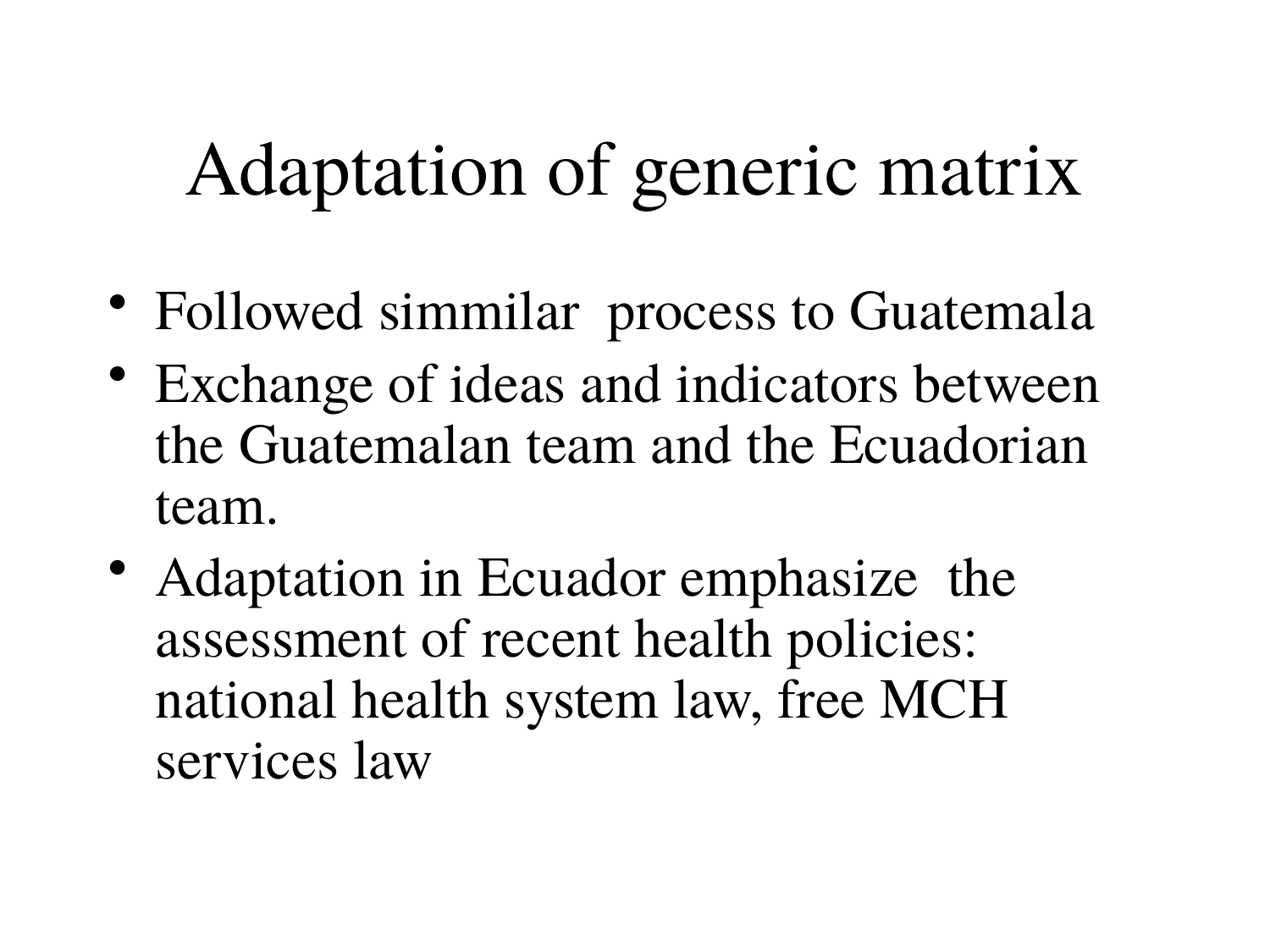

# Adaptation of generic matrix
Followed simmilar  process to Guatemala
Exchange of ideas and indicators between the Guatemalan team and the Ecuadorian team.
Adaptation in Ecuador emphasize  the assessment of recent health policies: national health system law, free MCH services law